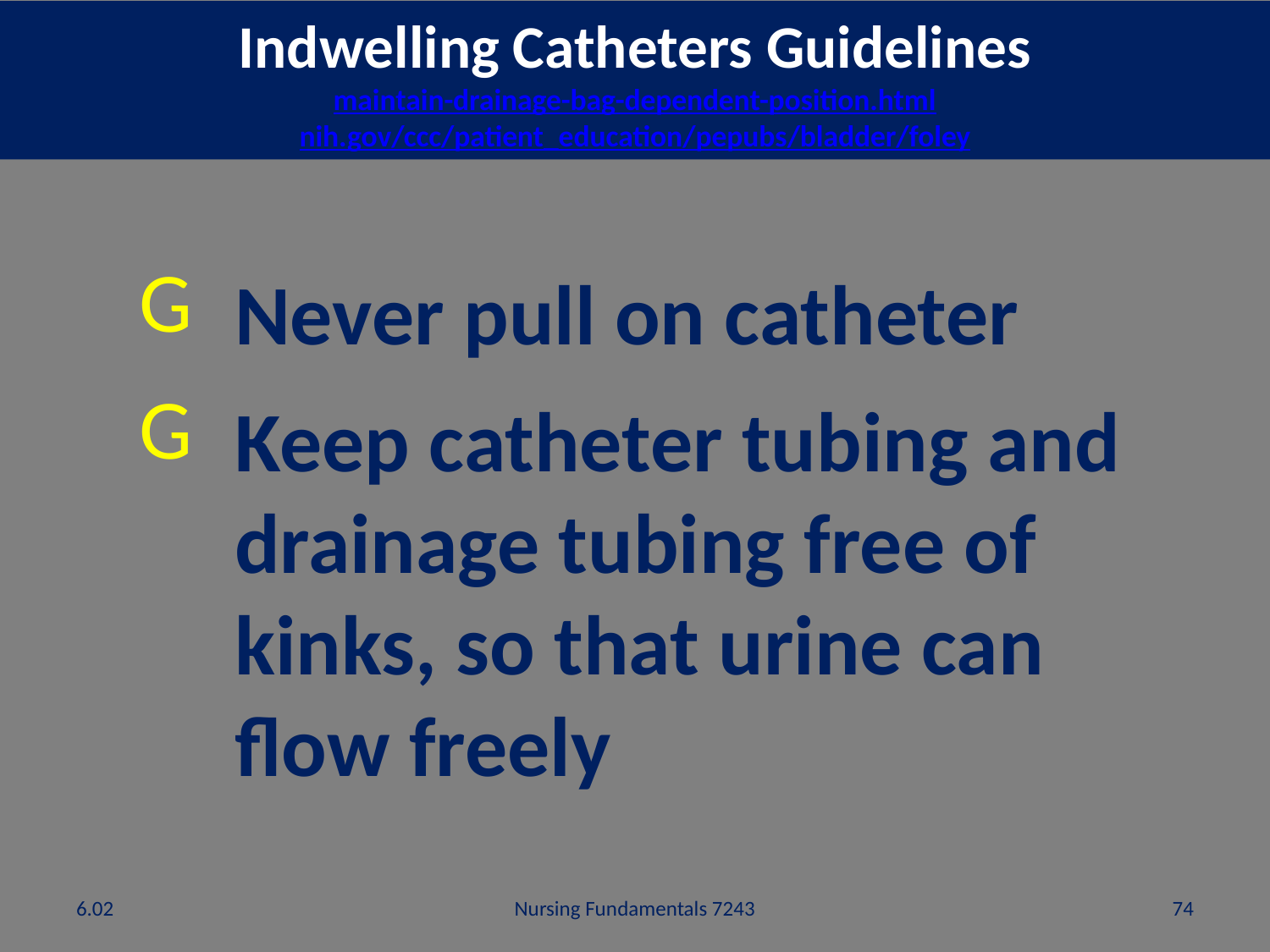

# Indwelling Catheters Guidelines maintain-drainage-bag-dependent-position.html nih.gov/ccc/patient_education/pepubs/bladder/foley

Never pull on catheter
Keep catheter tubing and drainage tubing free of kinks, so that urine can flow freely
6.02
Nursing Fundamentals 7243
74